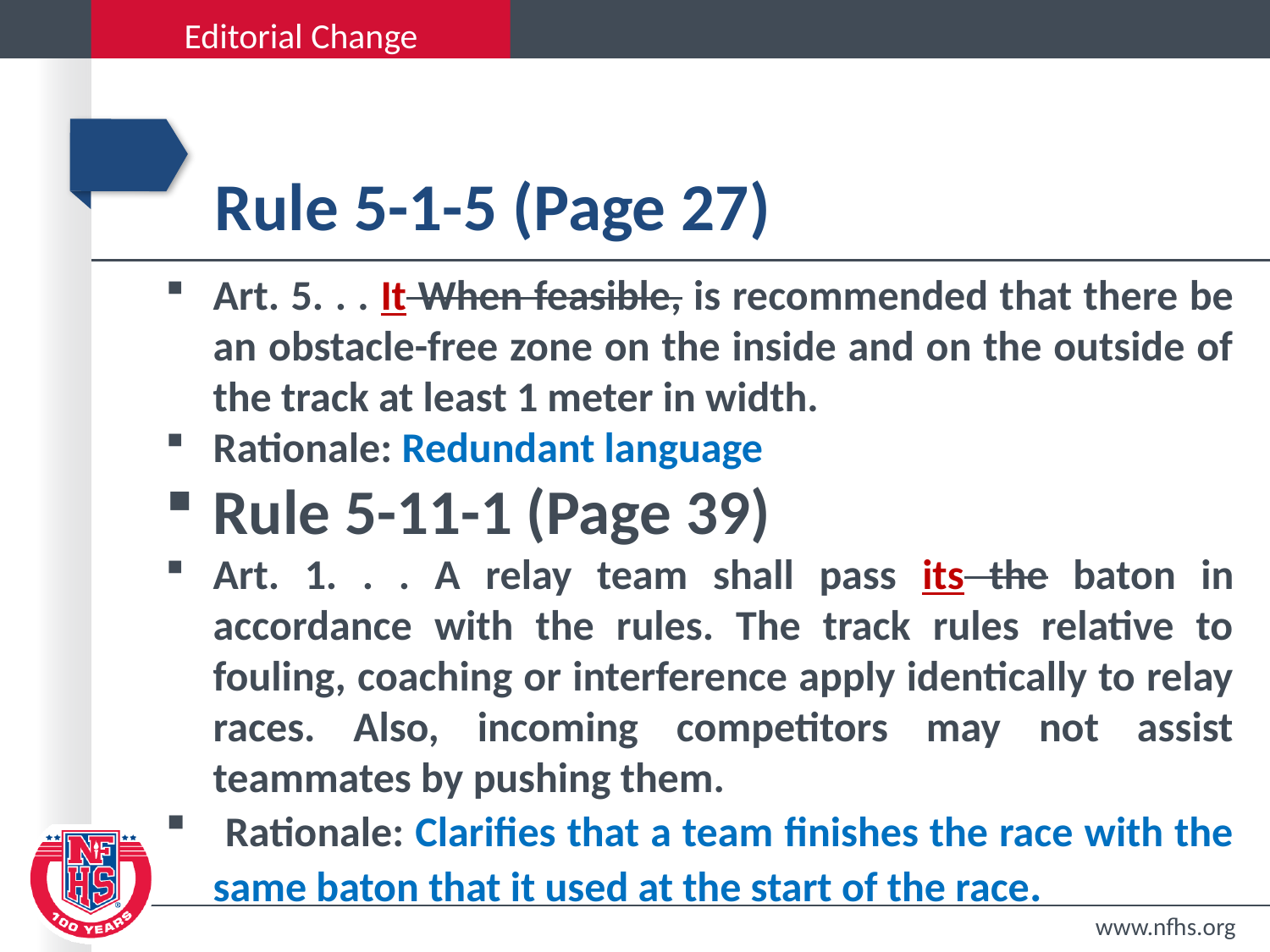

# Rule 5-1-5 (Page 27)
Art. 5. . . It When feasible, is recommended that there be an obstacle-free zone on the inside and on the outside of the track at least 1 meter in width.
Rationale: Redundant language
Rule 5-11-1 (Page 39)
Art. 1. . . A relay team shall pass its the baton in accordance with the rules. The track rules relative to fouling, coaching or interference apply identically to relay races. Also, incoming competitors may not assist teammates by pushing them.
 Rationale: Clarifies that a team finishes the race with the same baton that it used at the start of the race.

www.nfhs.org